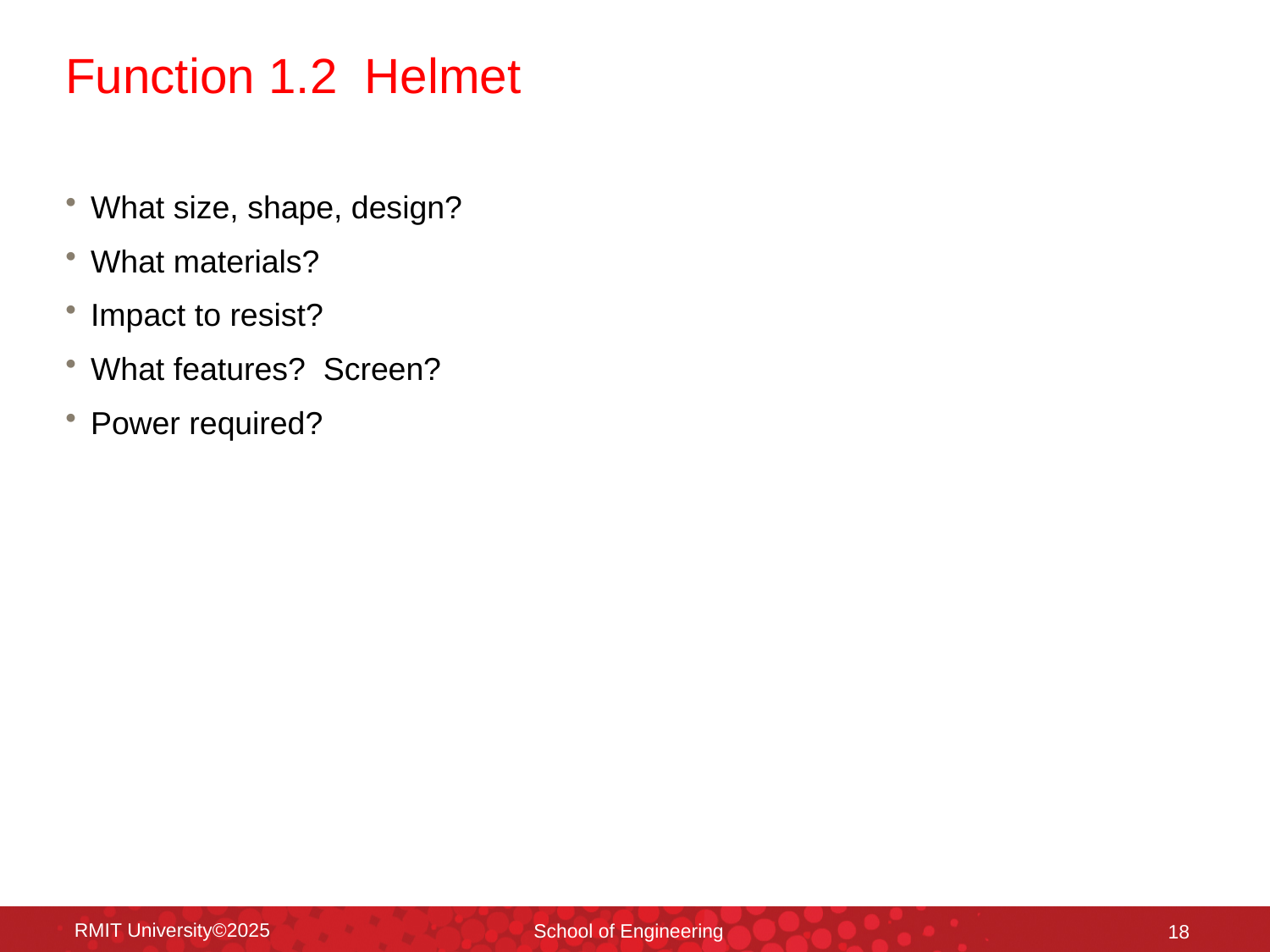

# Function 1.2  Helmet
What size, shape, design?
What materials?
Impact to resist?
What features?  Screen?
Power required?

RMIT University©2025
School of Engineering
18